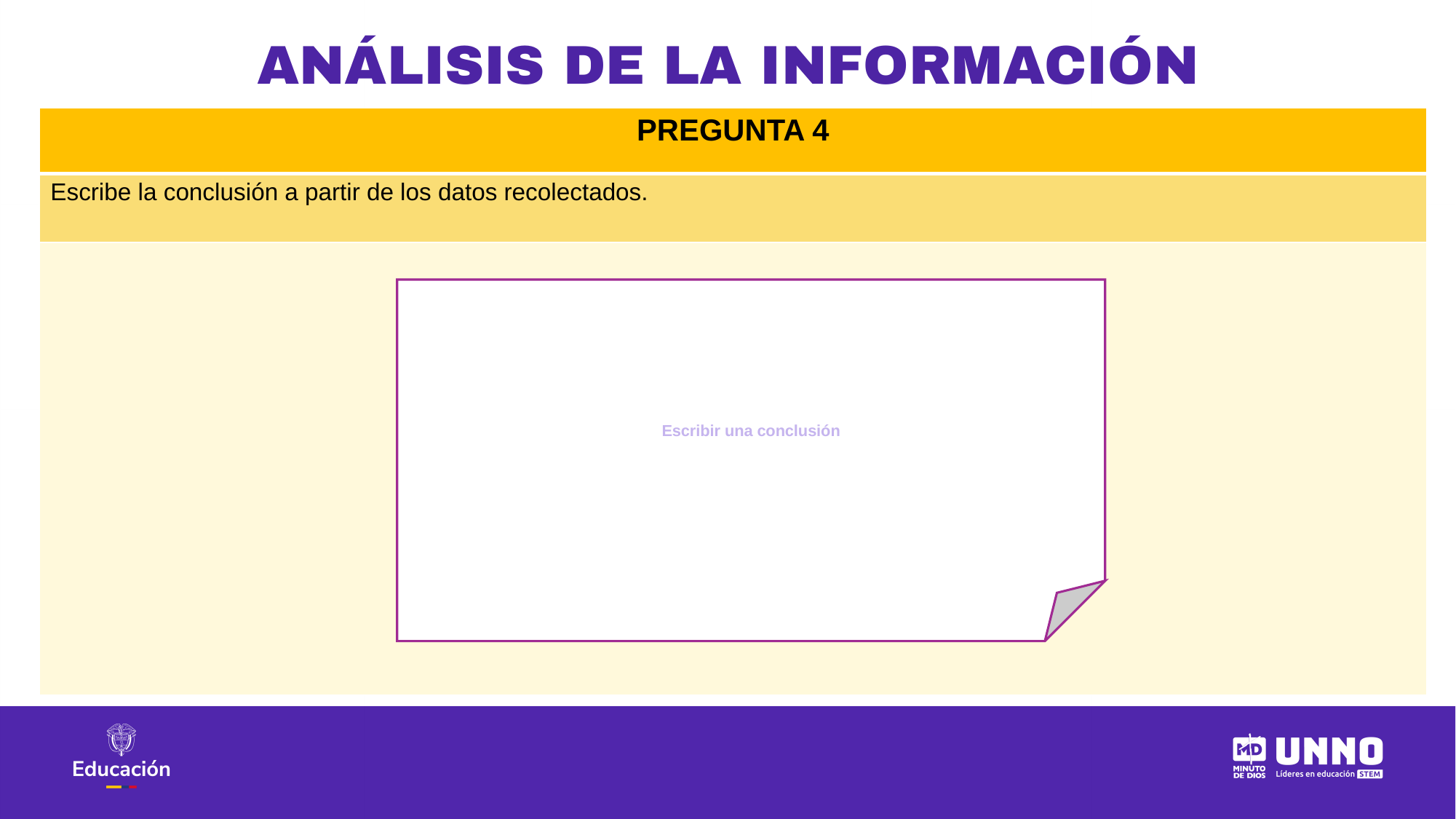

ANÁLISIS DE LA INFORMACIÓN
| PREGUNTA 4 |
| --- |
| Escribe la conclusión a partir de los datos recolectados. |
|  |
Escribir una conclusión